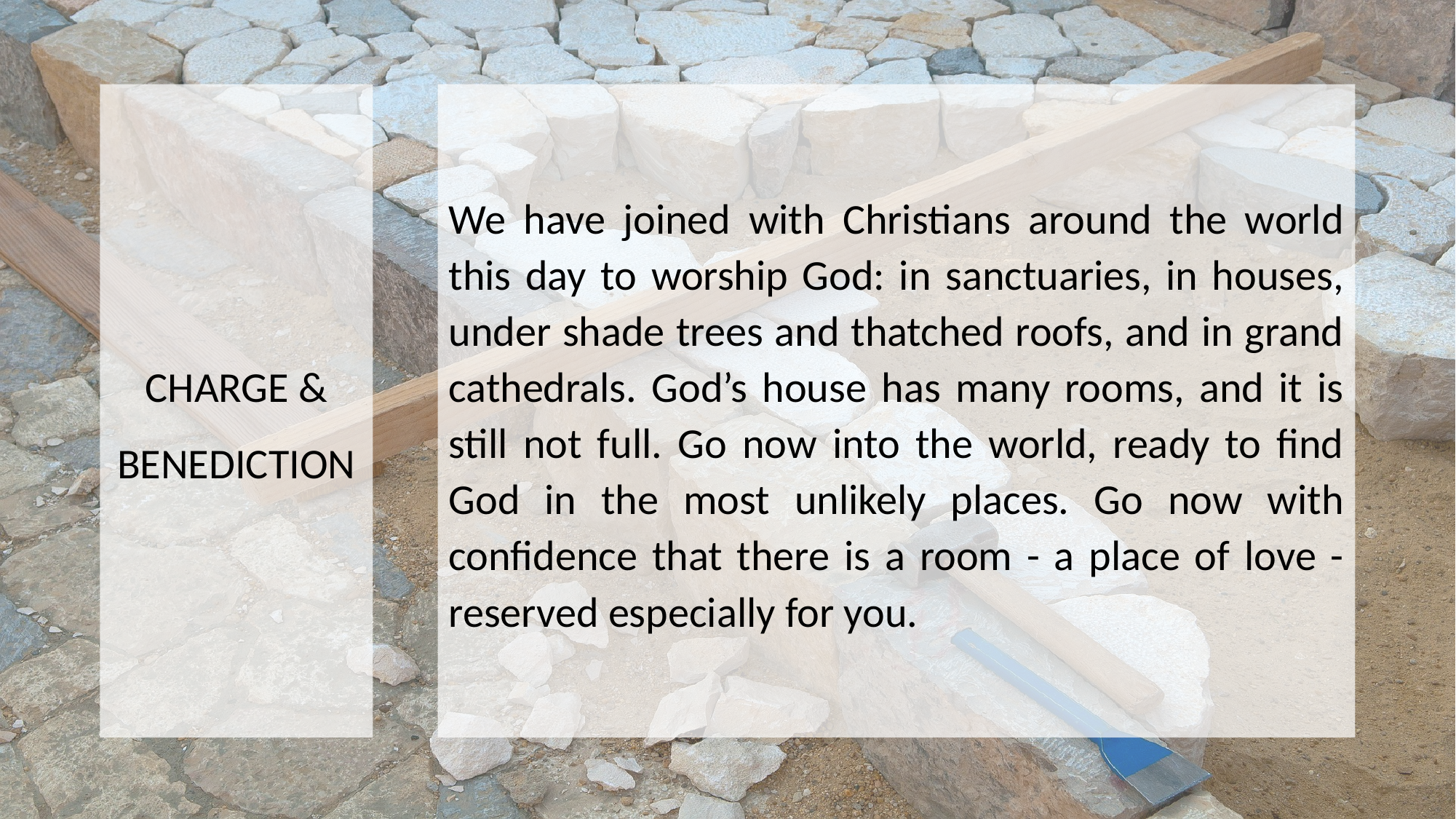

CHARGE & BENEDICTION
We have joined with Christians around the world this day to worship God: in sanctuaries, in houses, under shade trees and thatched roofs, and in grand cathedrals. God’s house has many rooms, and it is still not full. Go now into the world, ready to find God in the most unlikely places. Go now with confidence that there is a room - a place of love - reserved especially for you.